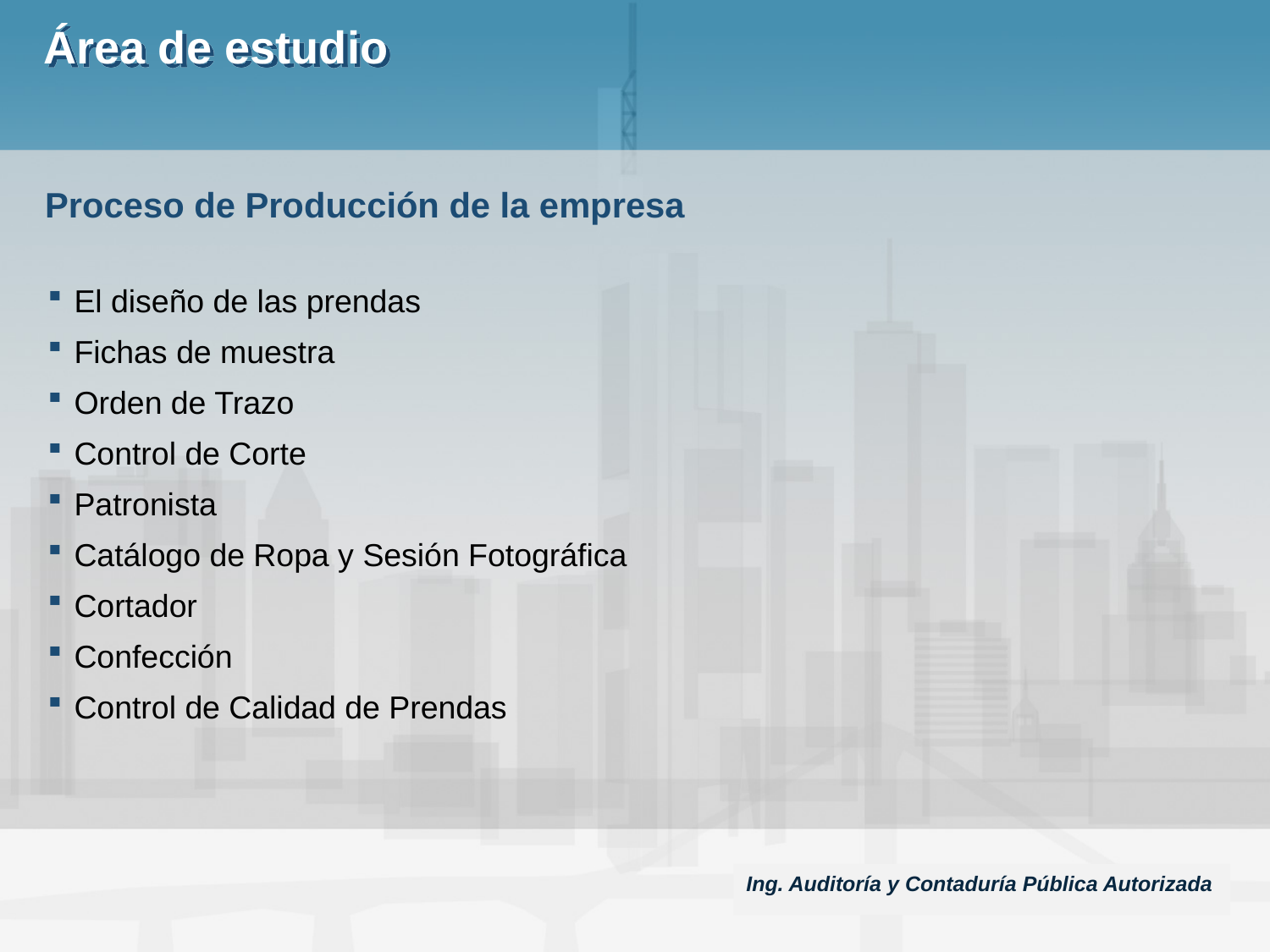

# Área de estudio
Proceso de Producción de la empresa
El diseño de las prendas
Fichas de muestra
Orden de Trazo
Control de Corte
Patronista
Catálogo de Ropa y Sesión Fotográfica
Cortador
Confección
Control de Calidad de Prendas

Ing. Auditoría y Contaduría Pública Autorizada